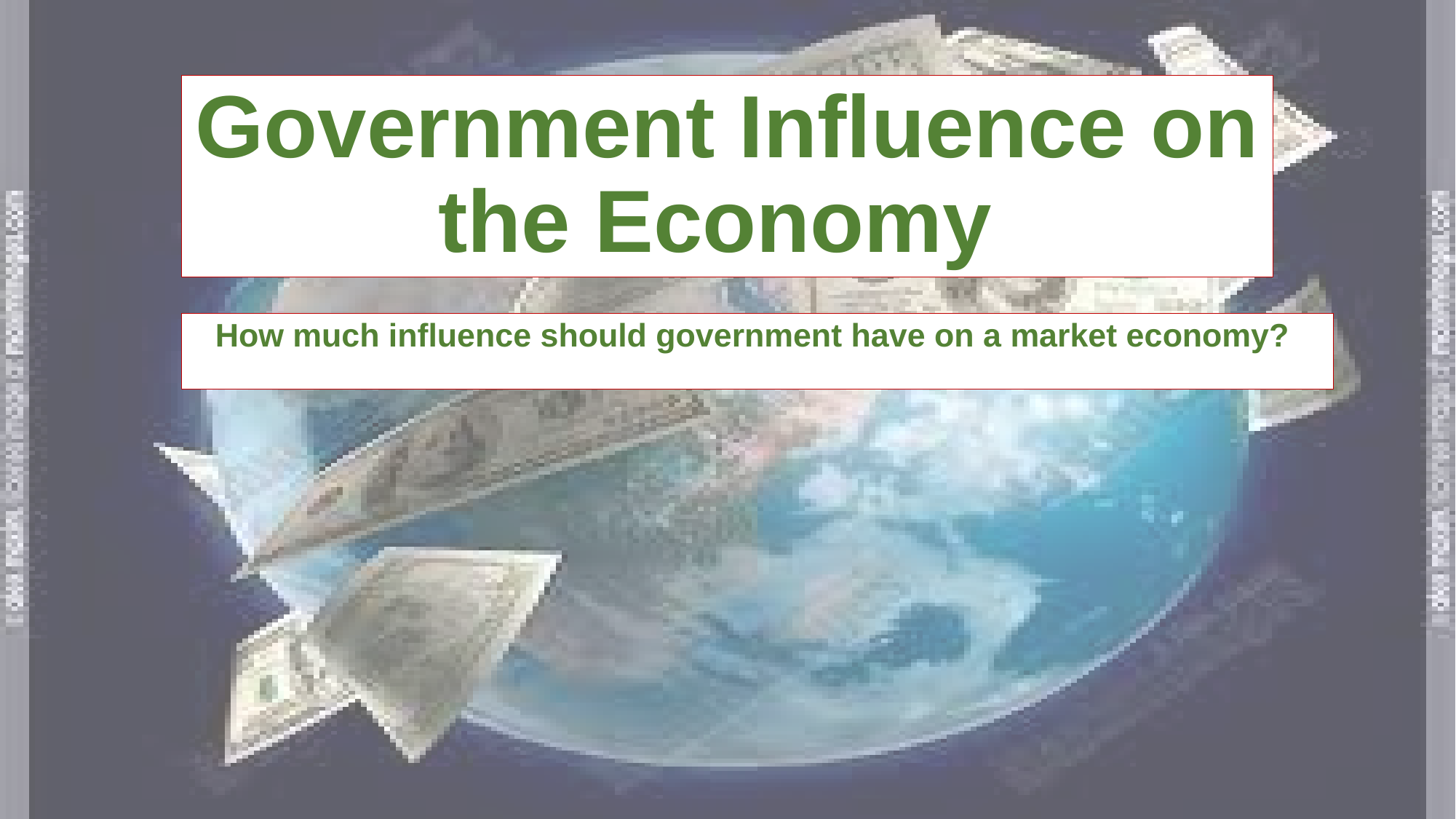

# Government Influence on the Economy
How much influence should government have on a market economy?